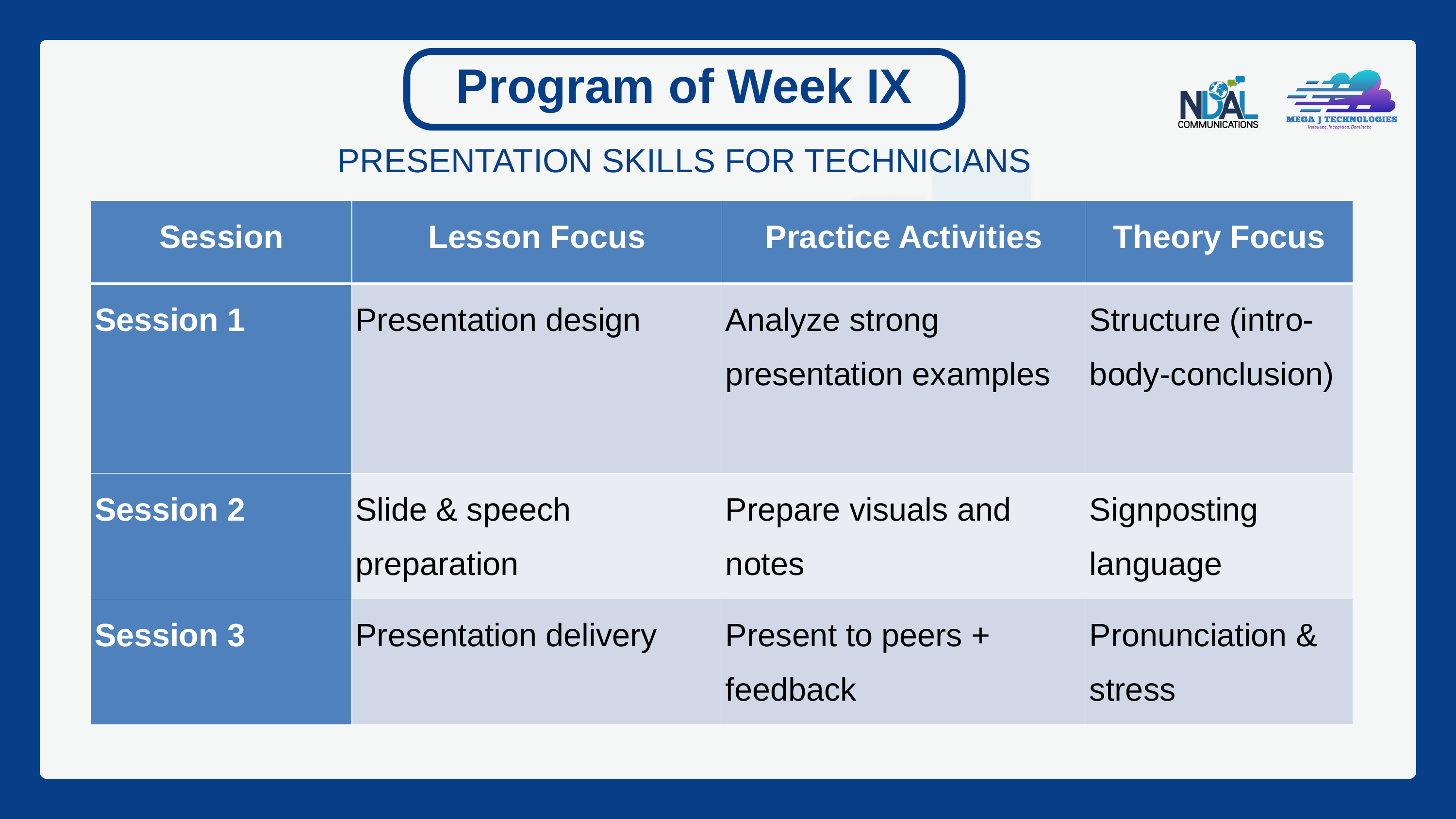

Program of Week IX

PRESENTATION SKILLS FOR TECHNICIANS
| Session | Lesson Focus | Practice Activities | Theory Focus |
| --- | --- | --- | --- |
| Session 1 | Presentation design | Analyze strong presentation examples | Structure (intro-body-conclusion) |
| Session 2 | Slide & speech preparation | Prepare visuals and notes | Signposting language |
| Session 3 | Presentation delivery | Present to peers + feedback | Pronunciation & stress |